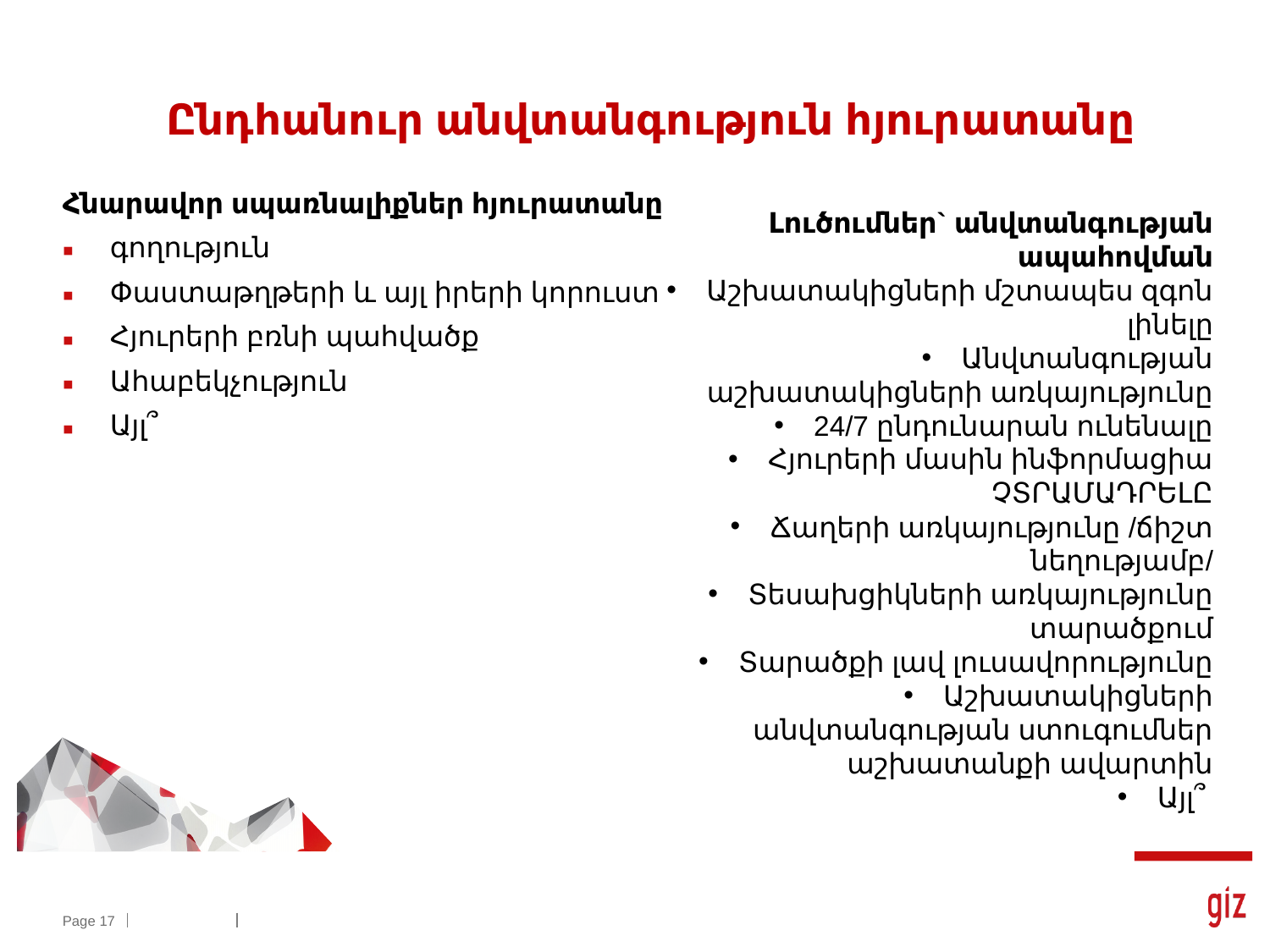

# Ընդհանուր անվտանգություն հյուրատանը
Հնարավոր սպառնալիքներ հյուրատանը
գողություն
Փաստաթղթերի և այլ իրերի կորուստ
Հյուրերի բռնի պահվածք
Ահաբեկչություն
Այլ՞
Լուծումներ` անվտանգության ապահովման
Աշխատակիցների մշտապես զգոն լինելը
Անվտանգության աշխատակիցների առկայությունը
24/7 ընդունարան ունենալը
Հյուրերի մասին ինֆորմացիա ՉՏՐԱՄԱԴՐԵԼԸ
Ճաղերի առկայությունը /ճիշտ նեղությամբ/
Տեսախցիկների առկայությունը տարածքում
Տարածքի լավ լուսավորությունը
Աշխատակիցների անվտանգության ստուգումներ աշխատանքի ավարտին
Այլ՞
Page 17